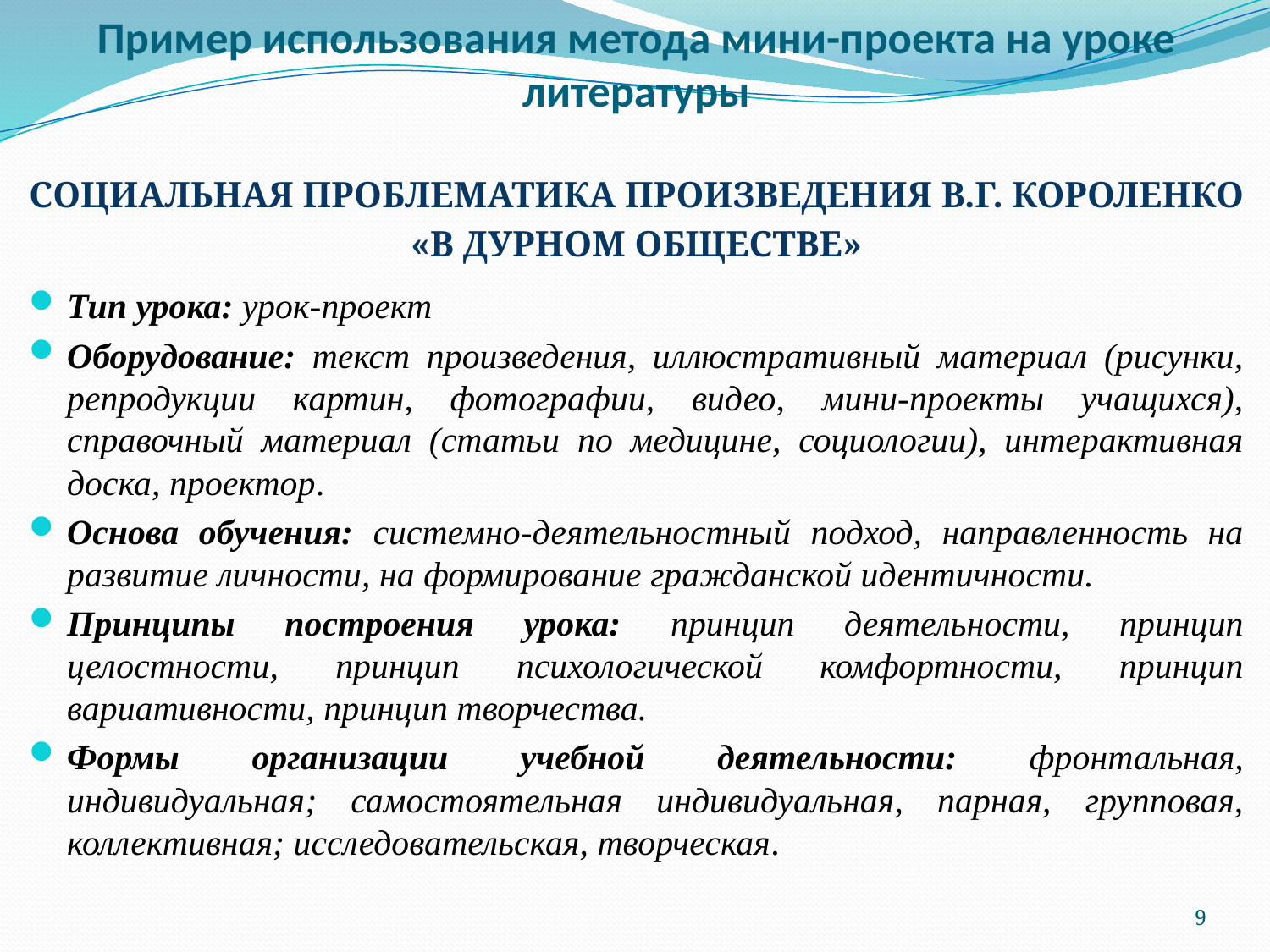

Пример использования метода мини-проекта на уроке литературы
СОЦИАЛЬНАЯ ПРОБЛЕМАТИКА ПРОИЗВЕДЕНИЯ В.Г. КОРОЛЕНКО
«В ДУРНОМ ОБЩЕСТВЕ»

Тип урока: урок-проект
Оборудование: текст произведения, иллюстративный материал (рисунки, репродукции картин, фотографии, видео, мини-проекты учащихся), справочный материал (статьи по медицине, социологии), интерактивная доска, проектор.
Основа обучения: системно-деятельностный подход, направленность на развитие личности, на формирование гражданской идентичности.
Принципы построения урока: принцип деятельности, принцип целостности, принцип психологической комфортности, принцип вариативности, принцип творчества.
Формы организации учебной деятельности: фронтальная, индивидуальная; самостоятельная индивидуальная, парная, групповая, коллективная; исследовательская, творческая.

9